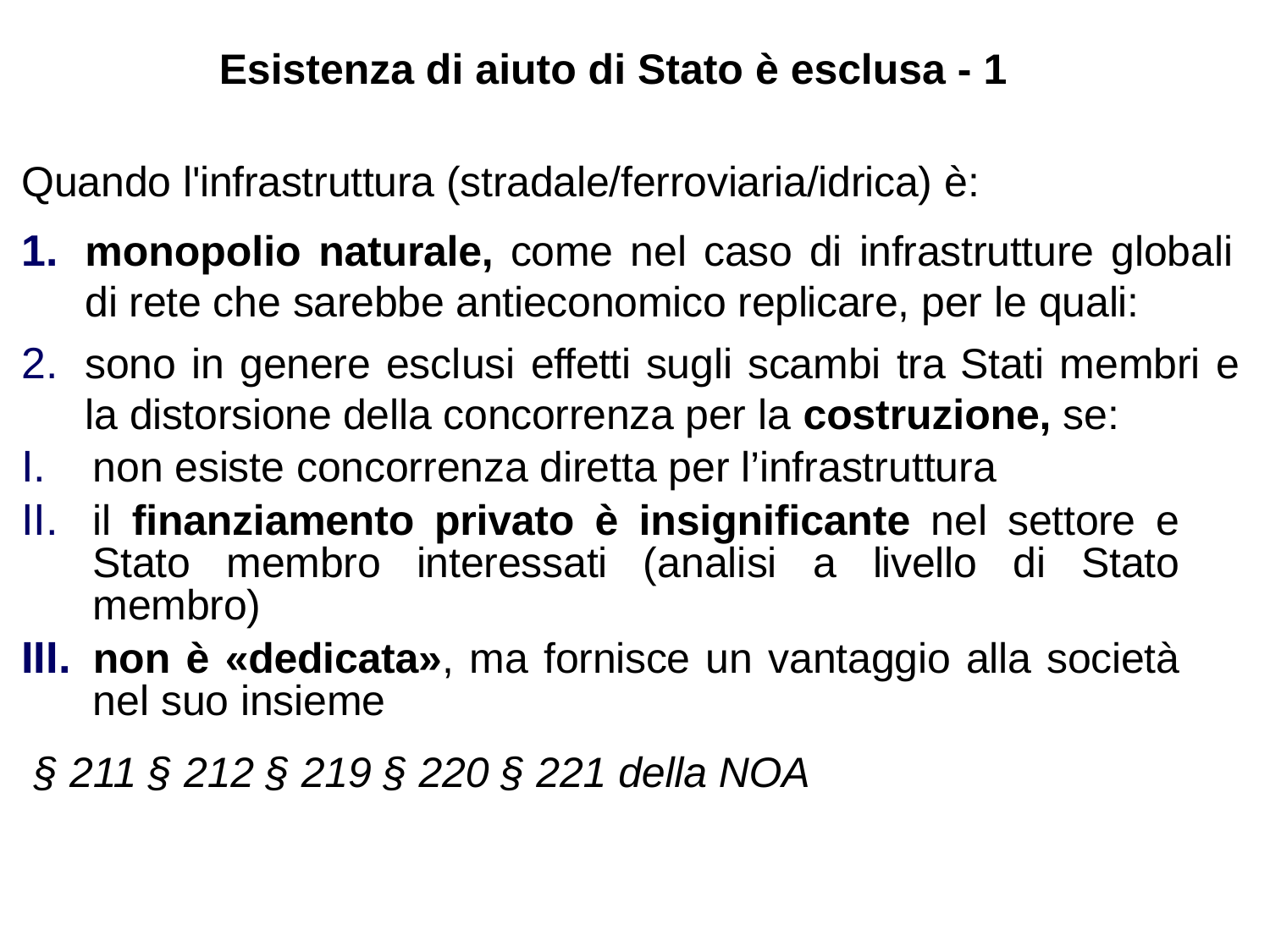

# Esistenza di aiuto di Stato è esclusa - 1
Quando l'infrastruttura (stradale/ferroviaria/idrica) è:
monopolio naturale, come nel caso di infrastrutture globali di rete che sarebbe antieconomico replicare, per le quali:
sono in genere esclusi effetti sugli scambi tra Stati membri e la distorsione della concorrenza per la costruzione, se:
non esiste concorrenza diretta per l’infrastruttura
il finanziamento privato è insignificante nel settore e Stato membro interessati (analisi a livello di Stato membro)
non è «dedicata», ma fornisce un vantaggio alla società nel suo insieme
§ 211 § 212 § 219 § 220 § 221 della NOA